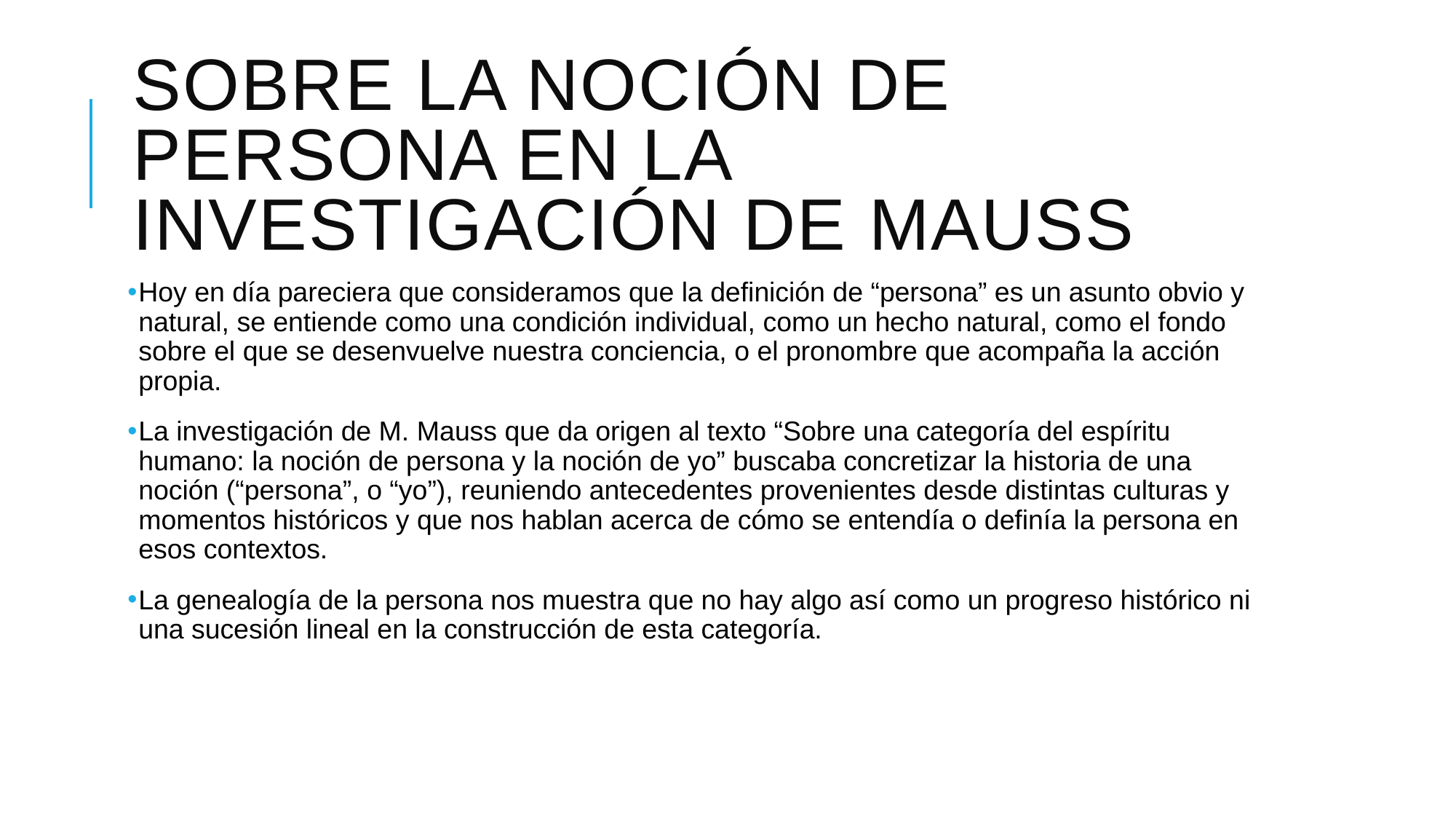

# Sobre la noción de persona en la investigación de mauss
Hoy en día pareciera que consideramos que la definición de “persona” es un asunto obvio y natural, se entiende como una condición individual, como un hecho natural, como el fondo sobre el que se desenvuelve nuestra conciencia, o el pronombre que acompaña la acción propia.
La investigación de M. Mauss que da origen al texto “Sobre una categoría del espíritu humano: la noción de persona y la noción de yo” buscaba concretizar la historia de una noción (“persona”, o “yo”), reuniendo antecedentes provenientes desde distintas culturas y momentos históricos y que nos hablan acerca de cómo se entendía o definía la persona en esos contextos.
La genealogía de la persona nos muestra que no hay algo así como un progreso histórico ni una sucesión lineal en la construcción de esta categoría.